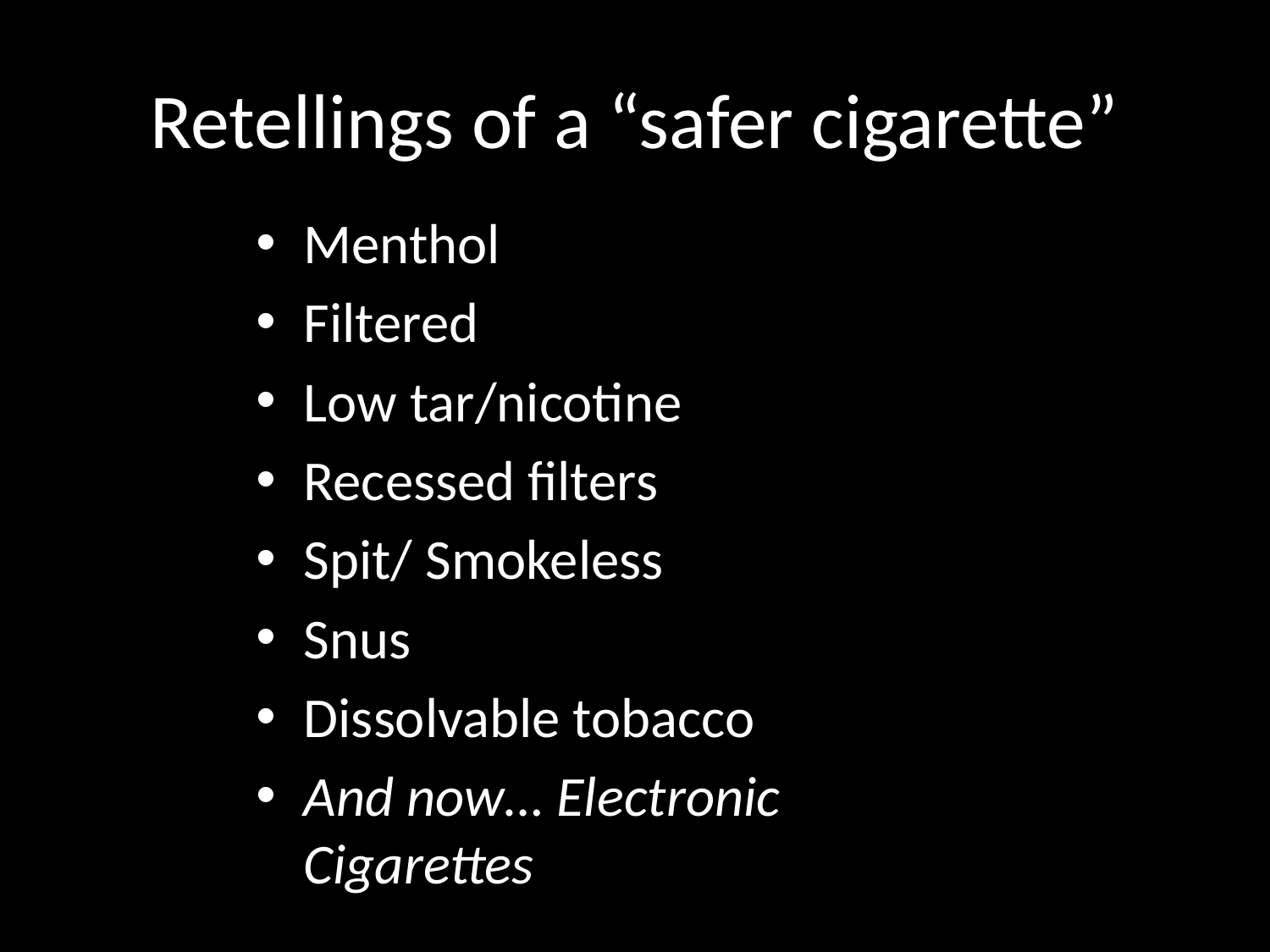

# Retellings of a “safer cigarette”
Menthol
Filtered
Low tar/nicotine
Recessed filters
Spit/ Smokeless
Snus
Dissolvable tobacco
And now… Electronic Cigarettes